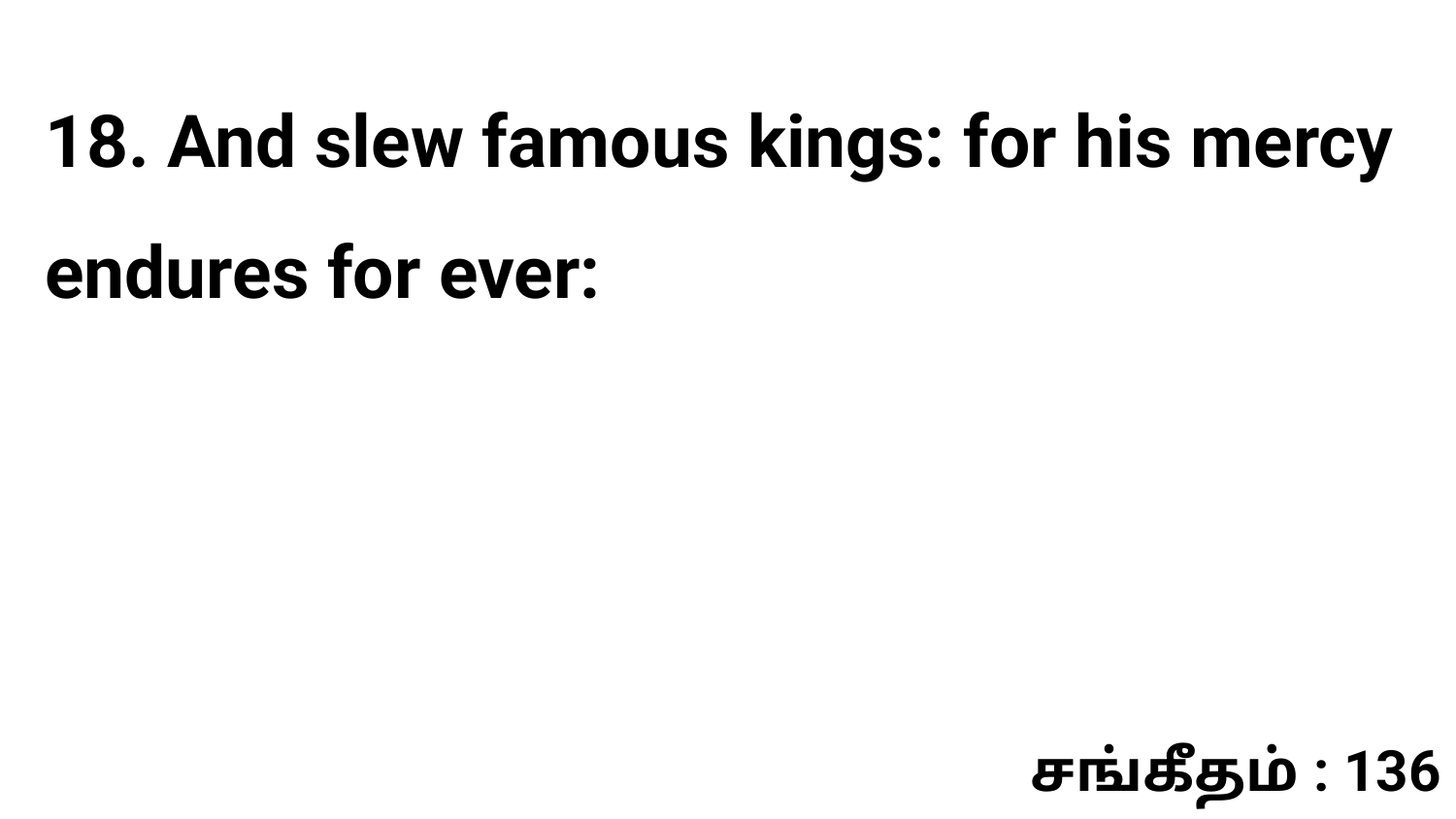

18. And slew famous kings: for his mercy endures for ever:
சங்கீதம் : 136